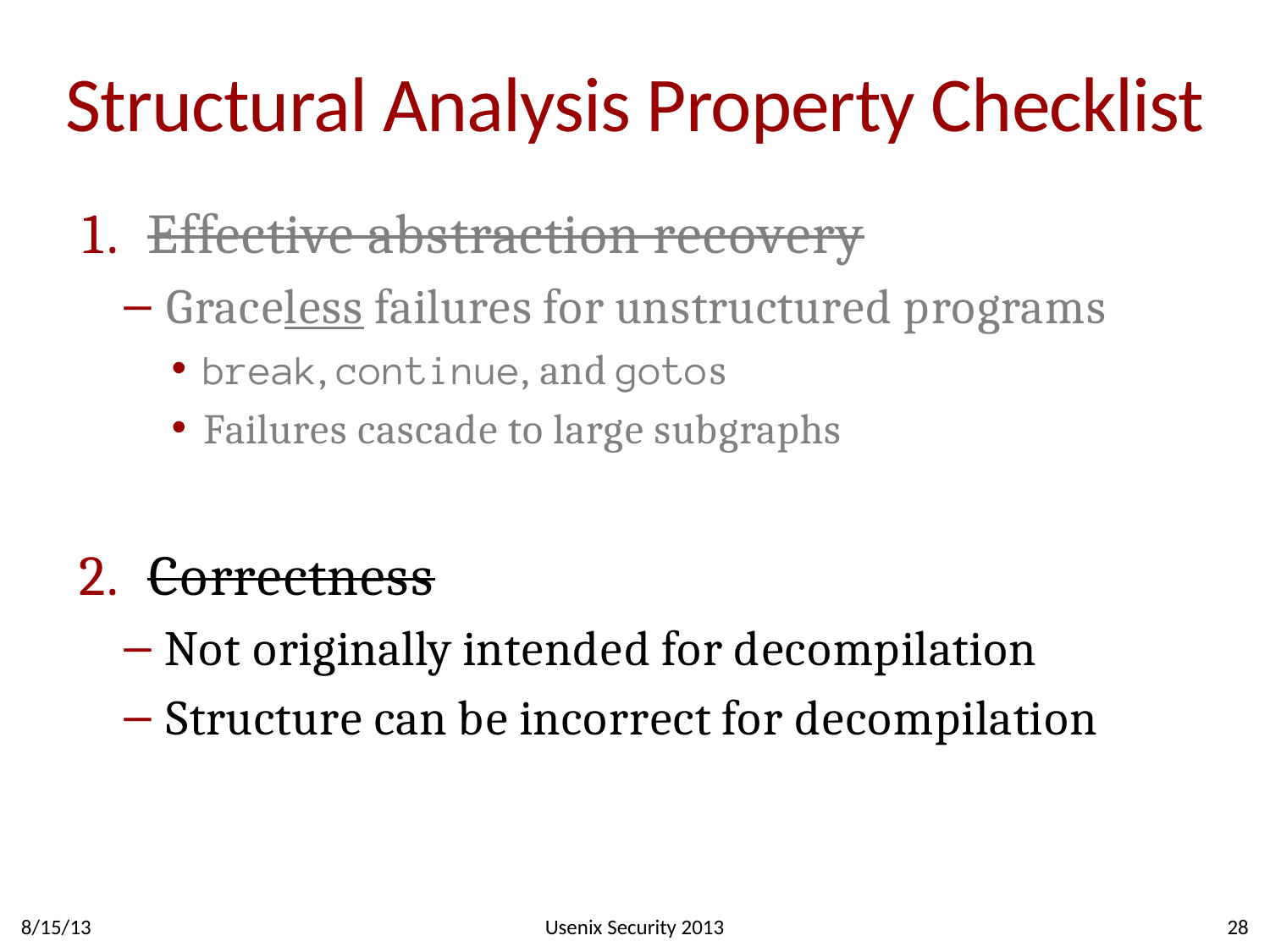

# Structural Analysis Property Checklist
Effective abstraction recovery
Graceless failures for unstructured programs
break, continue, and gotos
Failures cascade to large subgraphs

Correctness
Not originally intended for decompilation
Structure can be incorrect for decompilation
8/15/13
Usenix Security 2013
28